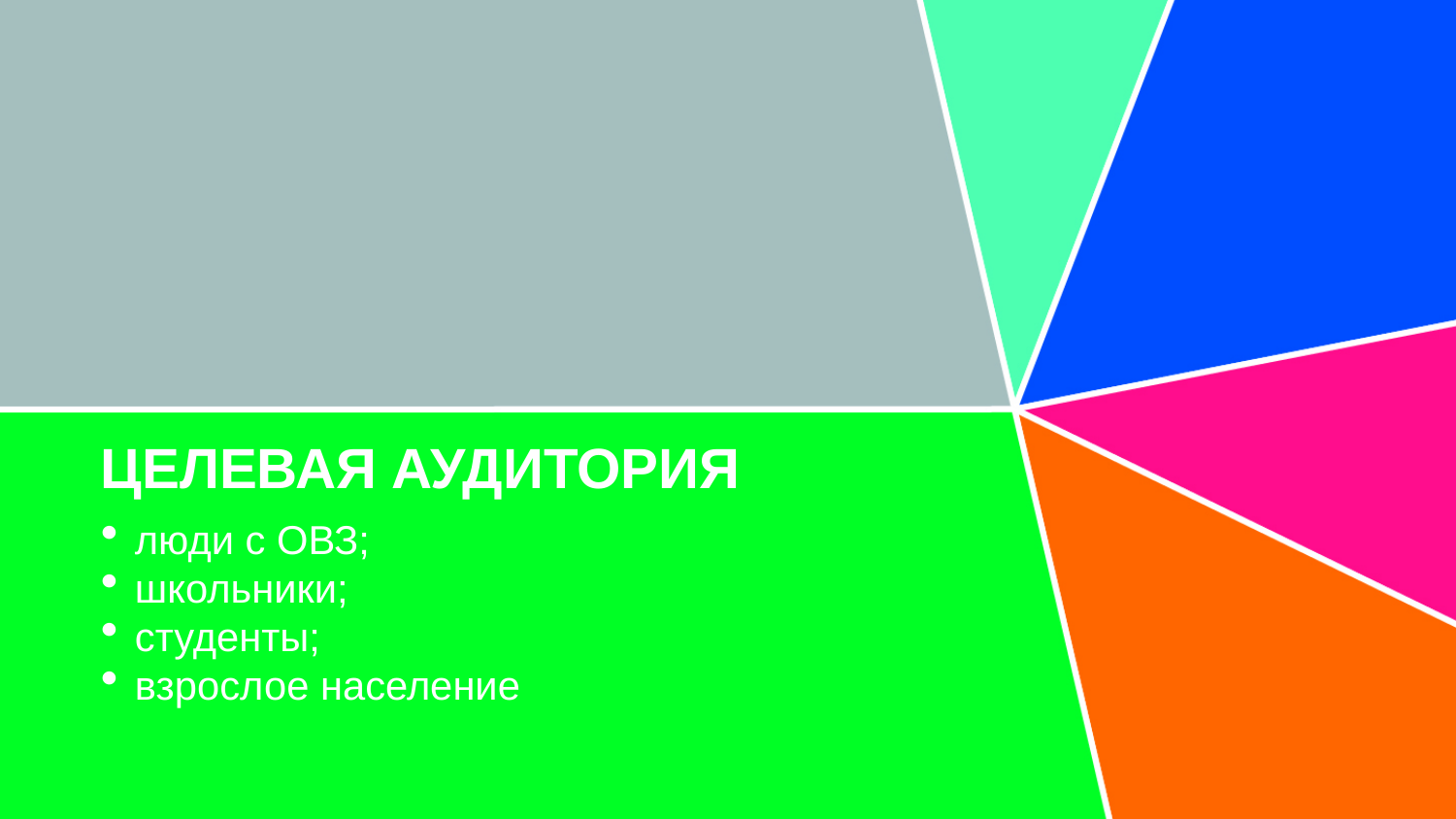

# ЦЕЛЕВАЯ АУДИТОРИЯ
люди с ОВЗ;
школьники;
студенты;
взрослое население